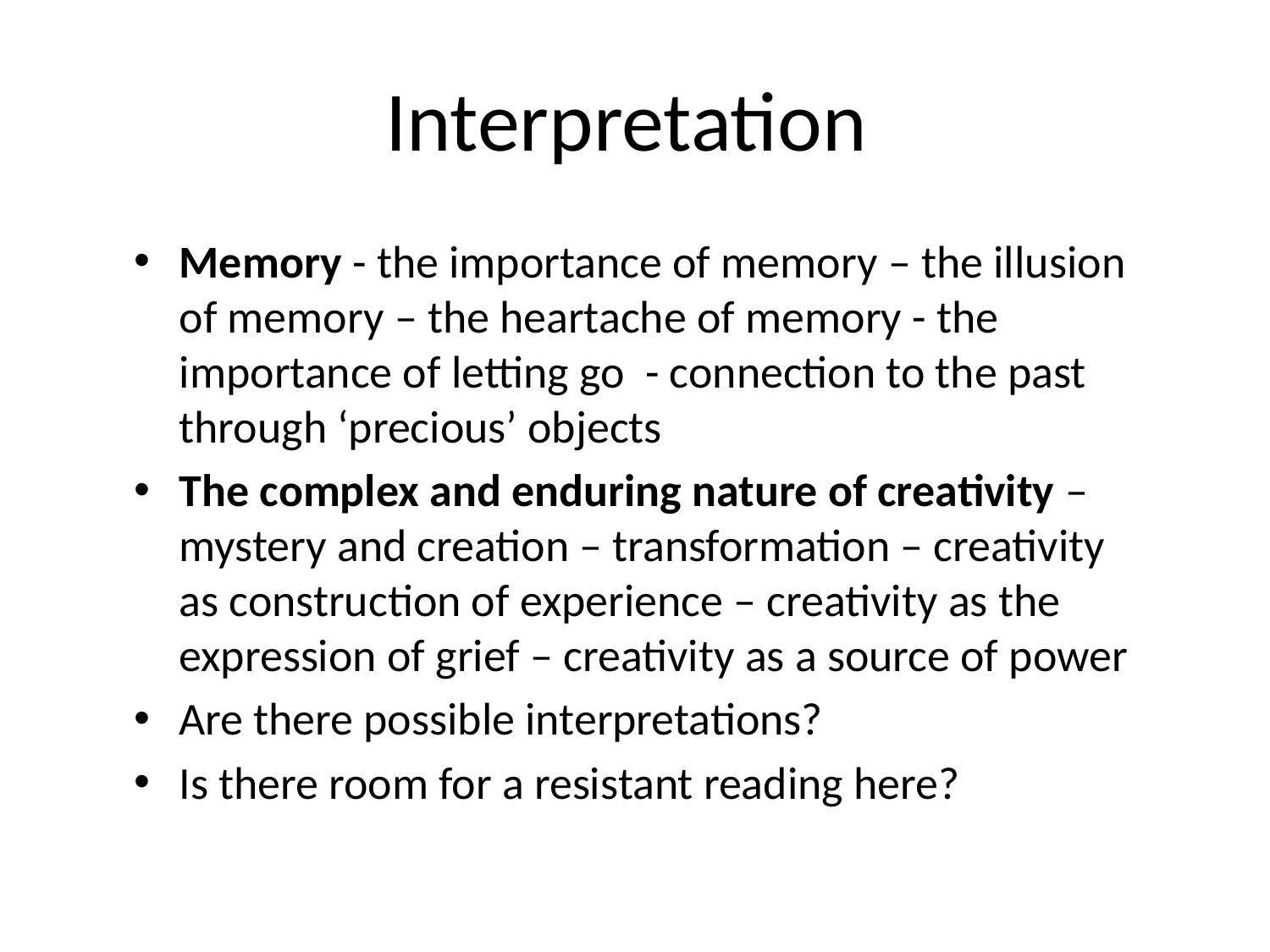

# Interpretation
Memory - the importance of memory – the illusion of memory – the heartache of memory - the importance of letting go  - connection to the past through ‘precious’ objects
The complex and enduring nature of creativity – mystery and creation – transformation – creativity as construction of experience – creativity as the expression of grief – creativity as a source of power
Are there possible interpretations?
Is there room for a resistant reading here?